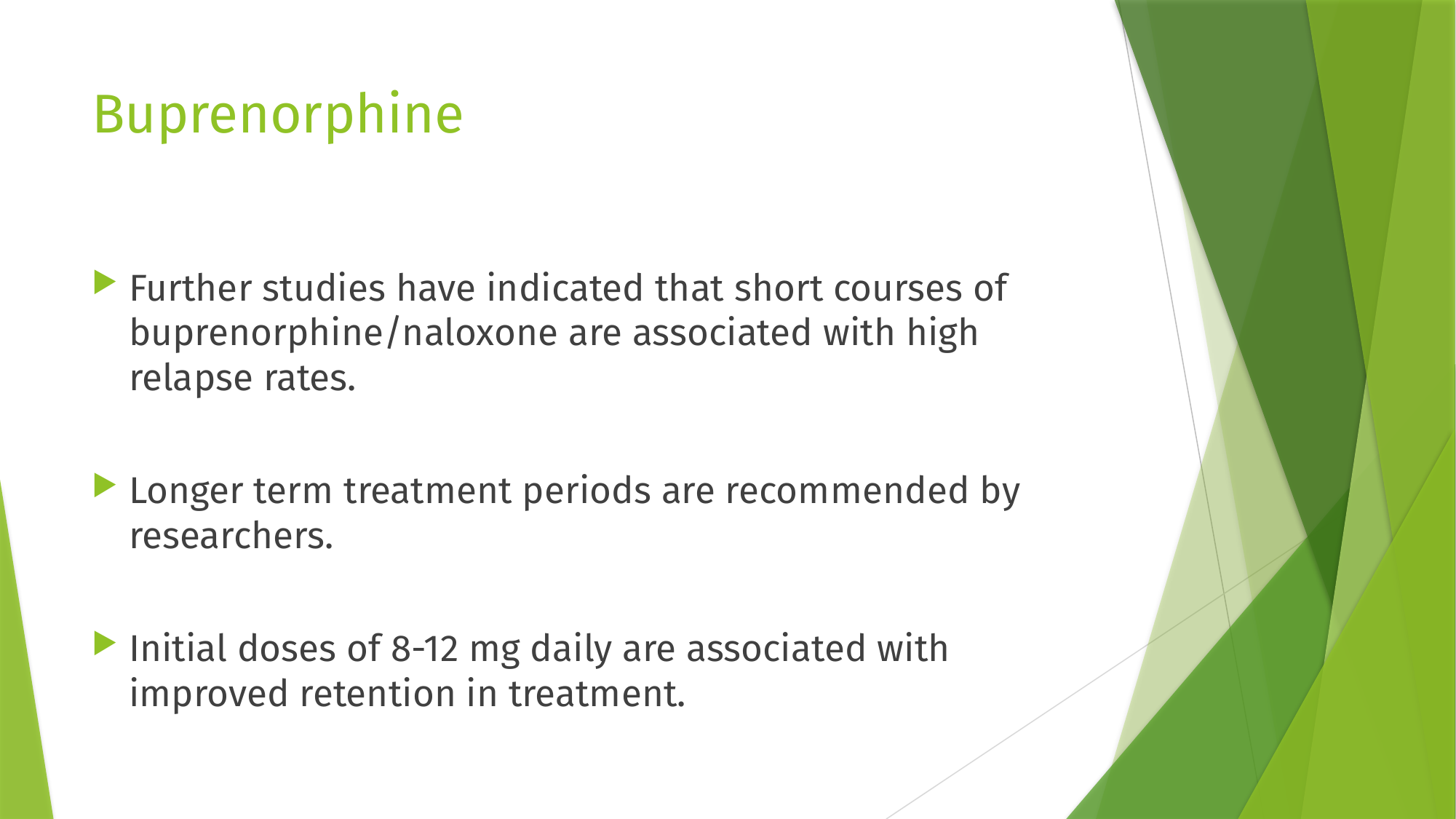

# Buprenorphine
Further studies have indicated that short courses of buprenorphine/naloxone are associated with high relapse rates.

Longer term treatment periods are recommended by researchers.

Initial doses of 8-12 mg daily are associated with improved retention in treatment.